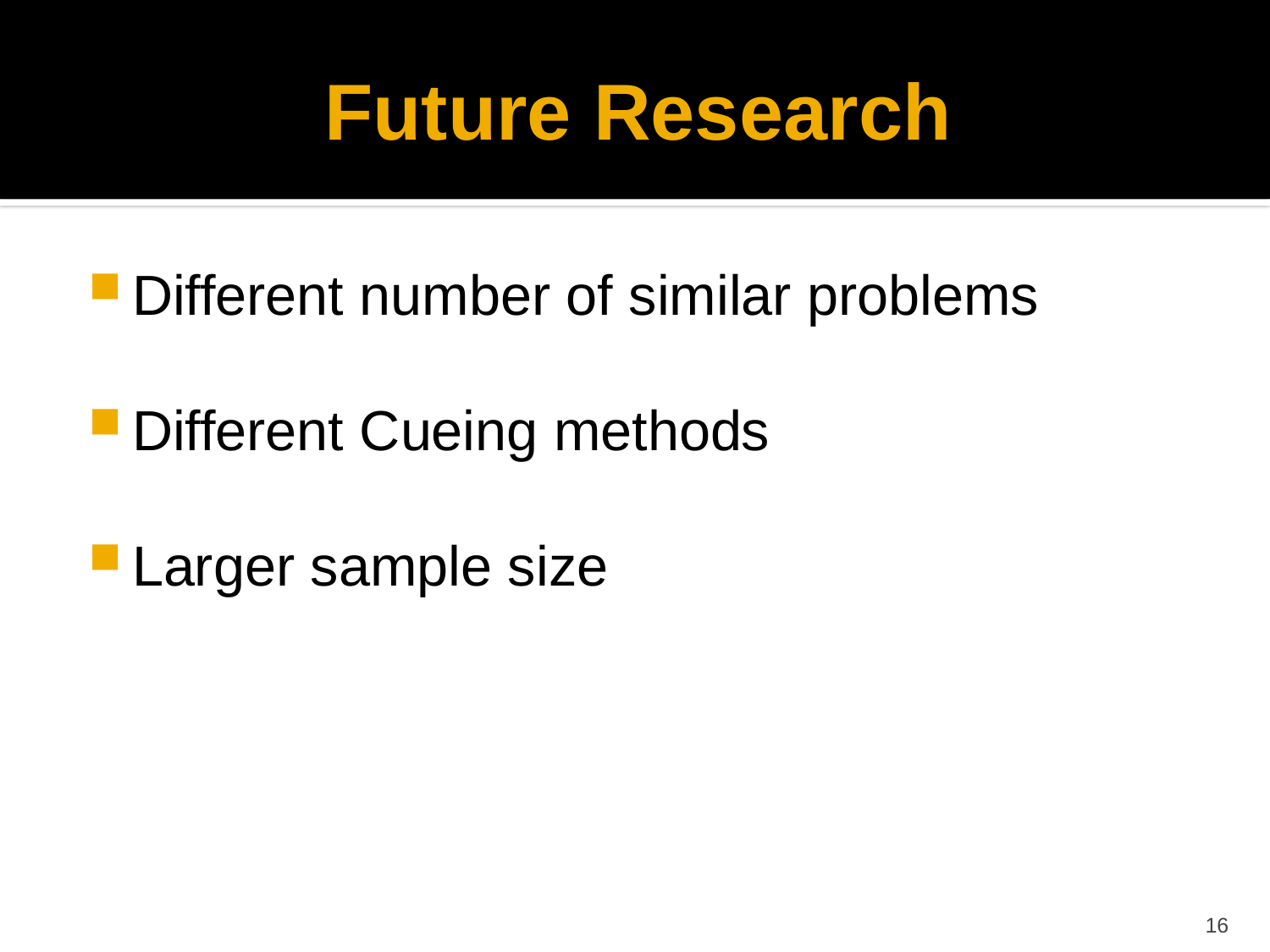

# Future Research
Different number of similar problems

Different Cueing methods

Larger sample size

16